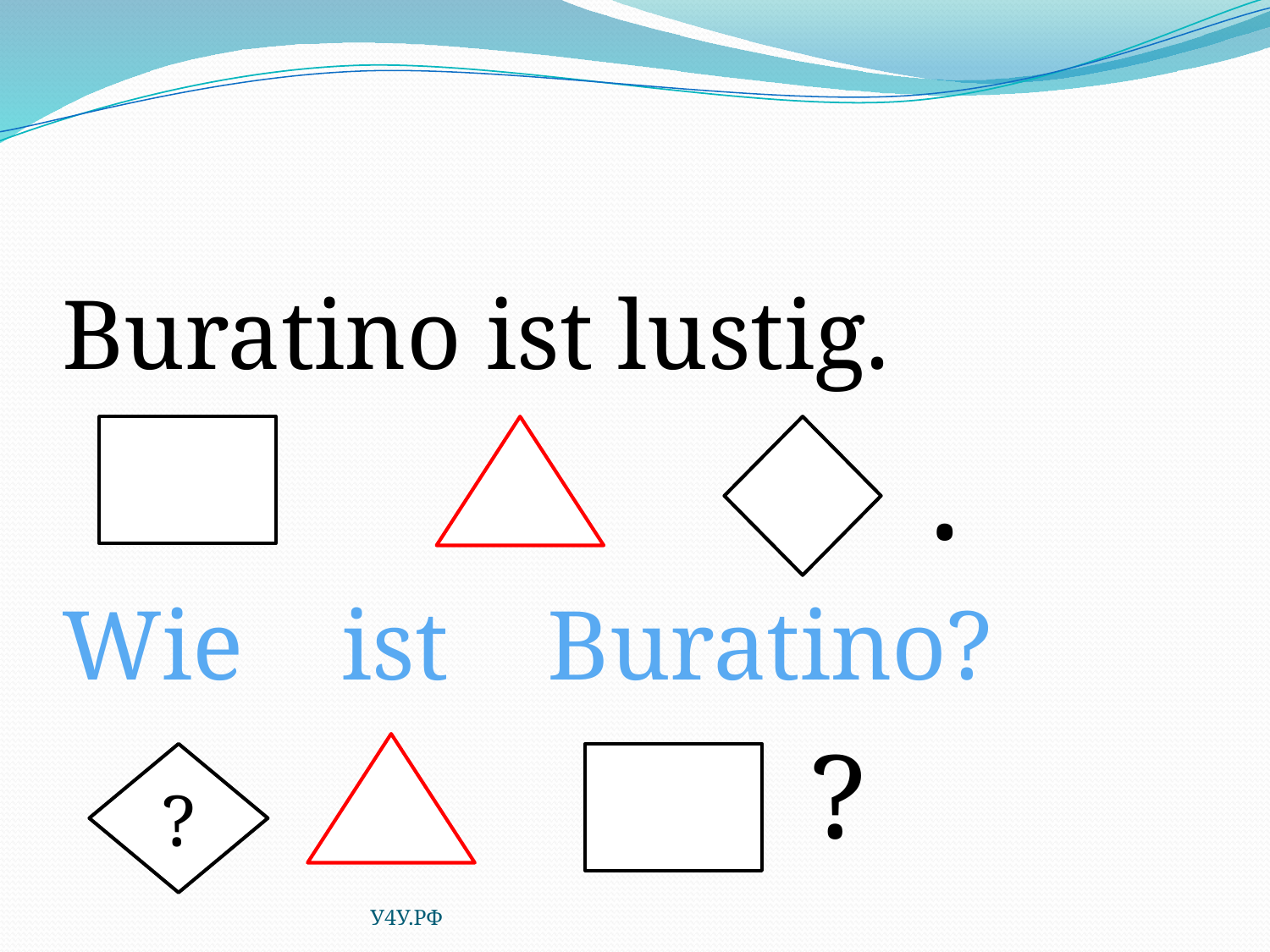

#
Buratino ist lustig.
                                   .
Wie    ist    Buratino?
                              ?

?

У4У.РФ